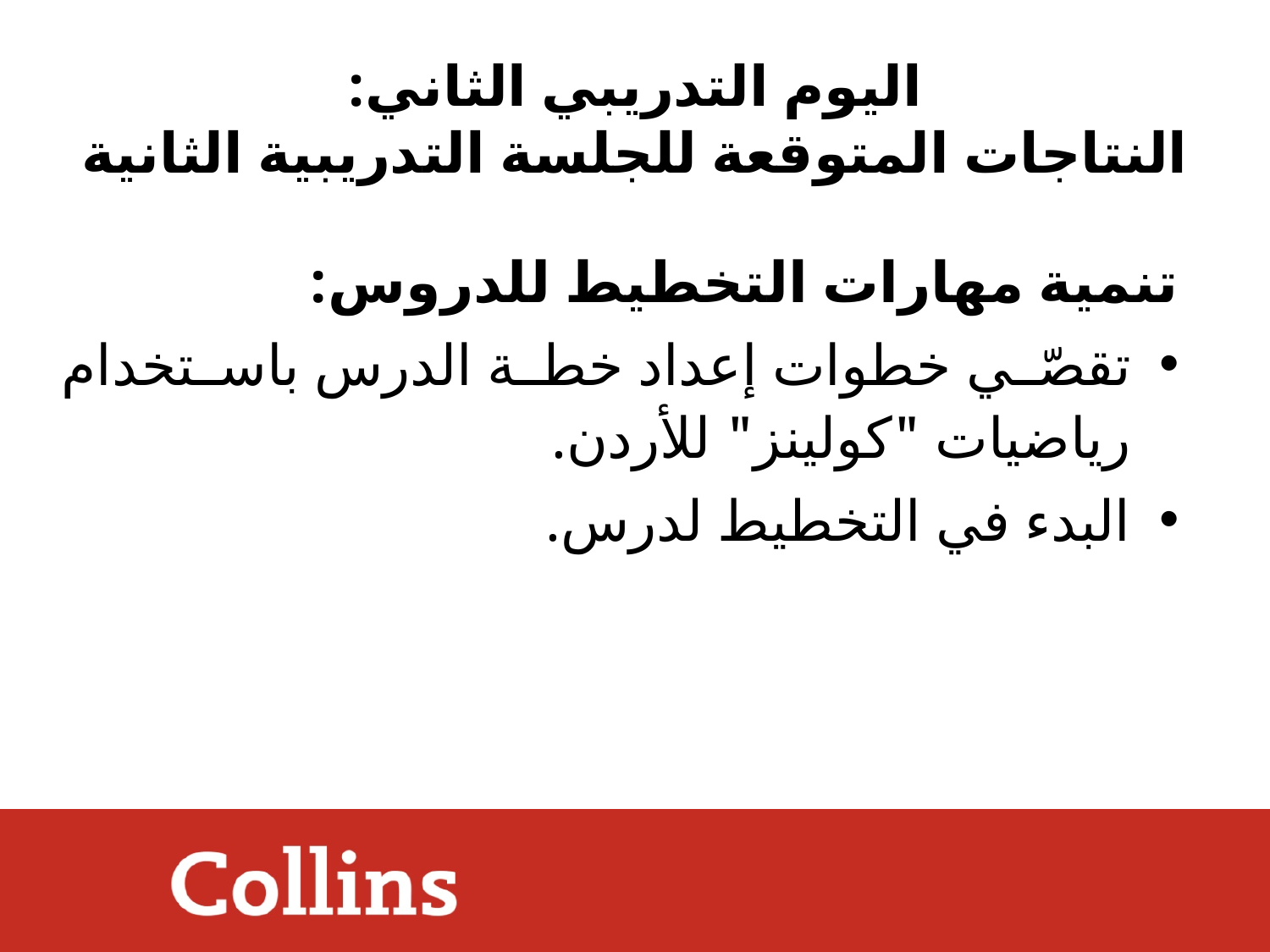

# اليوم التدريبي الثاني: النتاجات المتوقعة للجلسة التدريبية الثانية
تنمية مهارات التخطيط للدروس:
تقصّي خطوات إعداد خطة الدرس باستخدام رياضيات "كولينز" للأردن.
البدء في التخطيط لدرس.